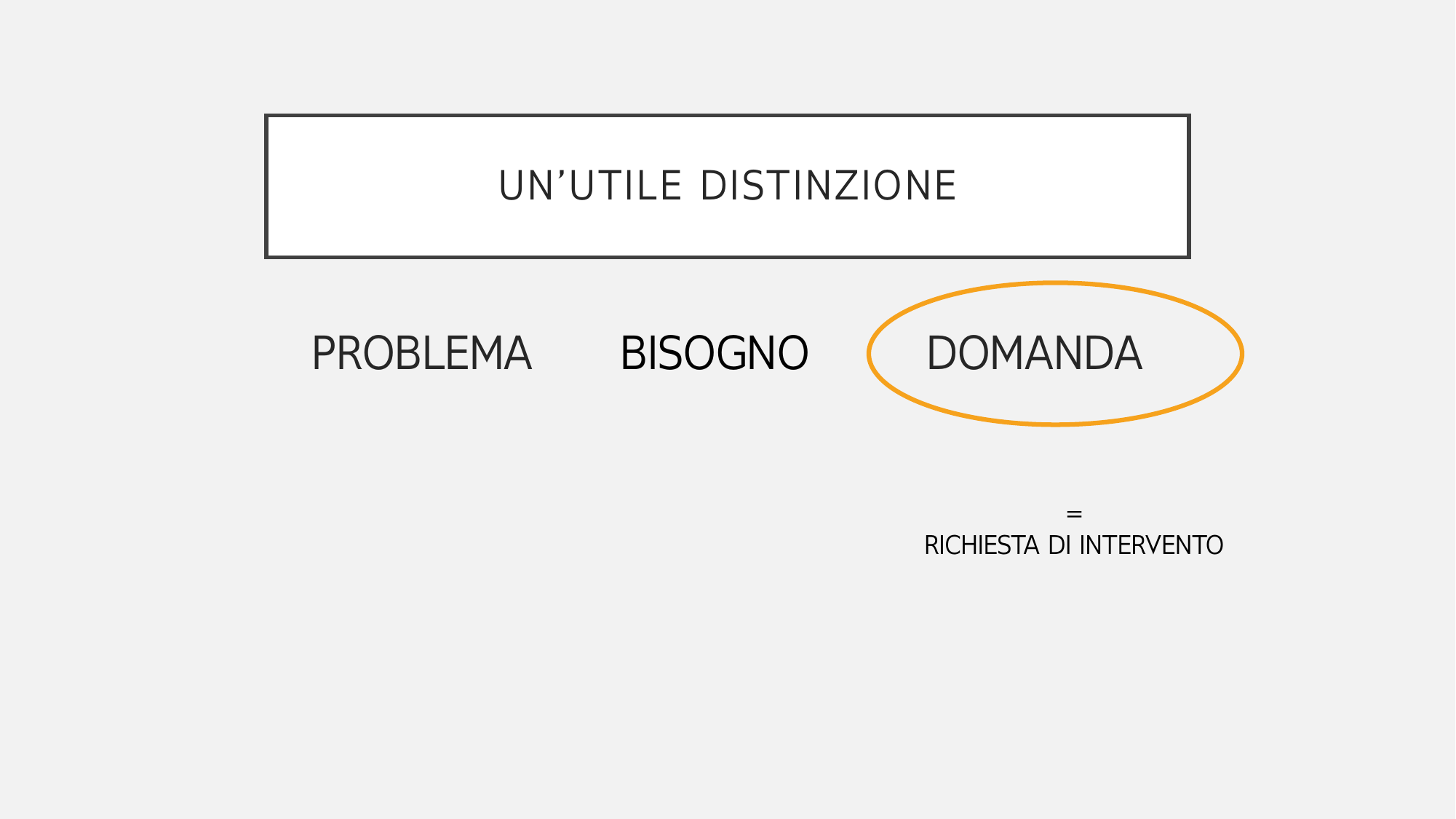

# Un’utile distinzione

PROBLEMA      BISOGNO        DOMANDA
=
RICHIESTA DI INTERVENTO